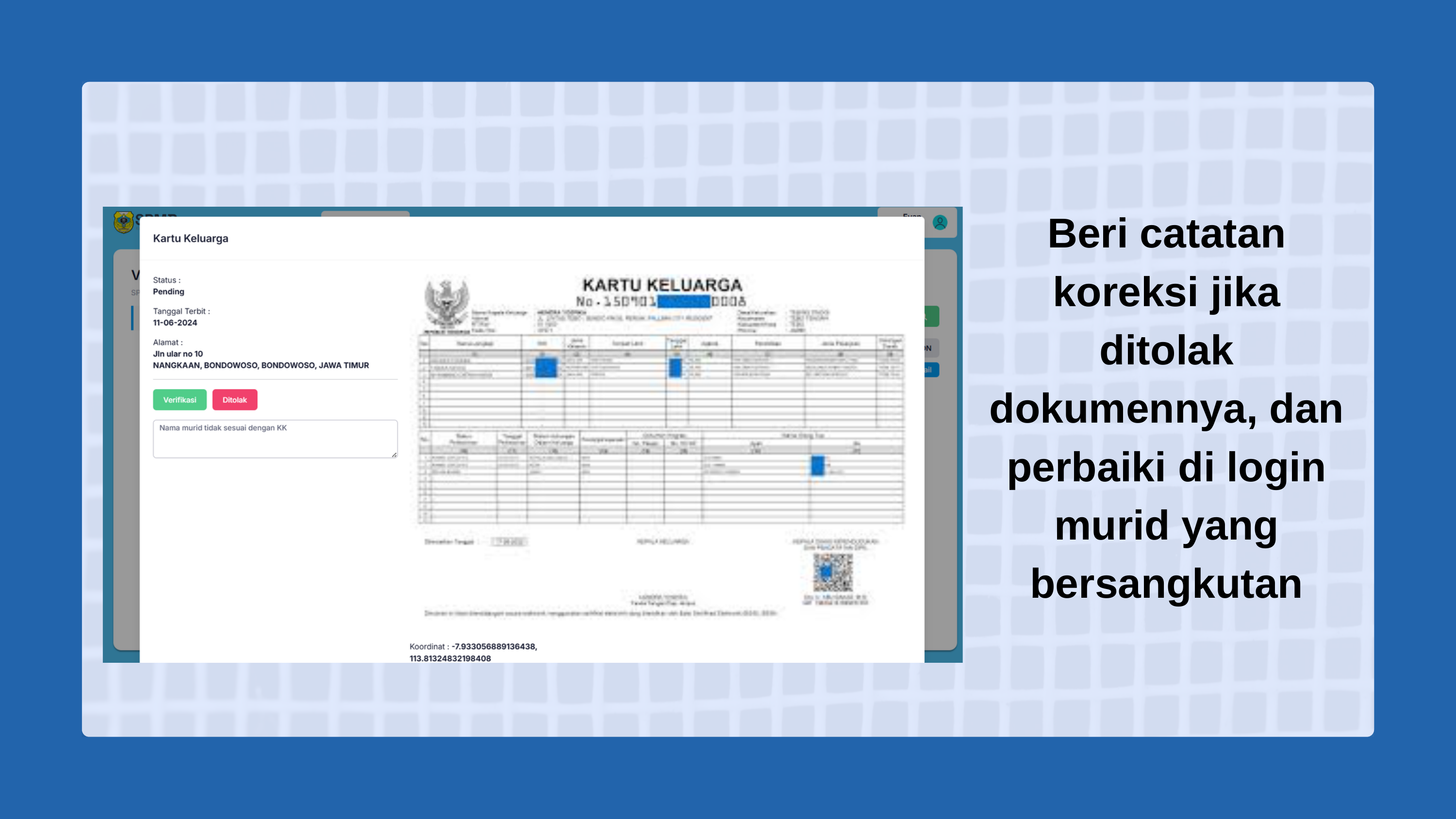

Beri catatan koreksi jika ditolak dokumennya, dan perbaiki di login murid yang bersangkutan